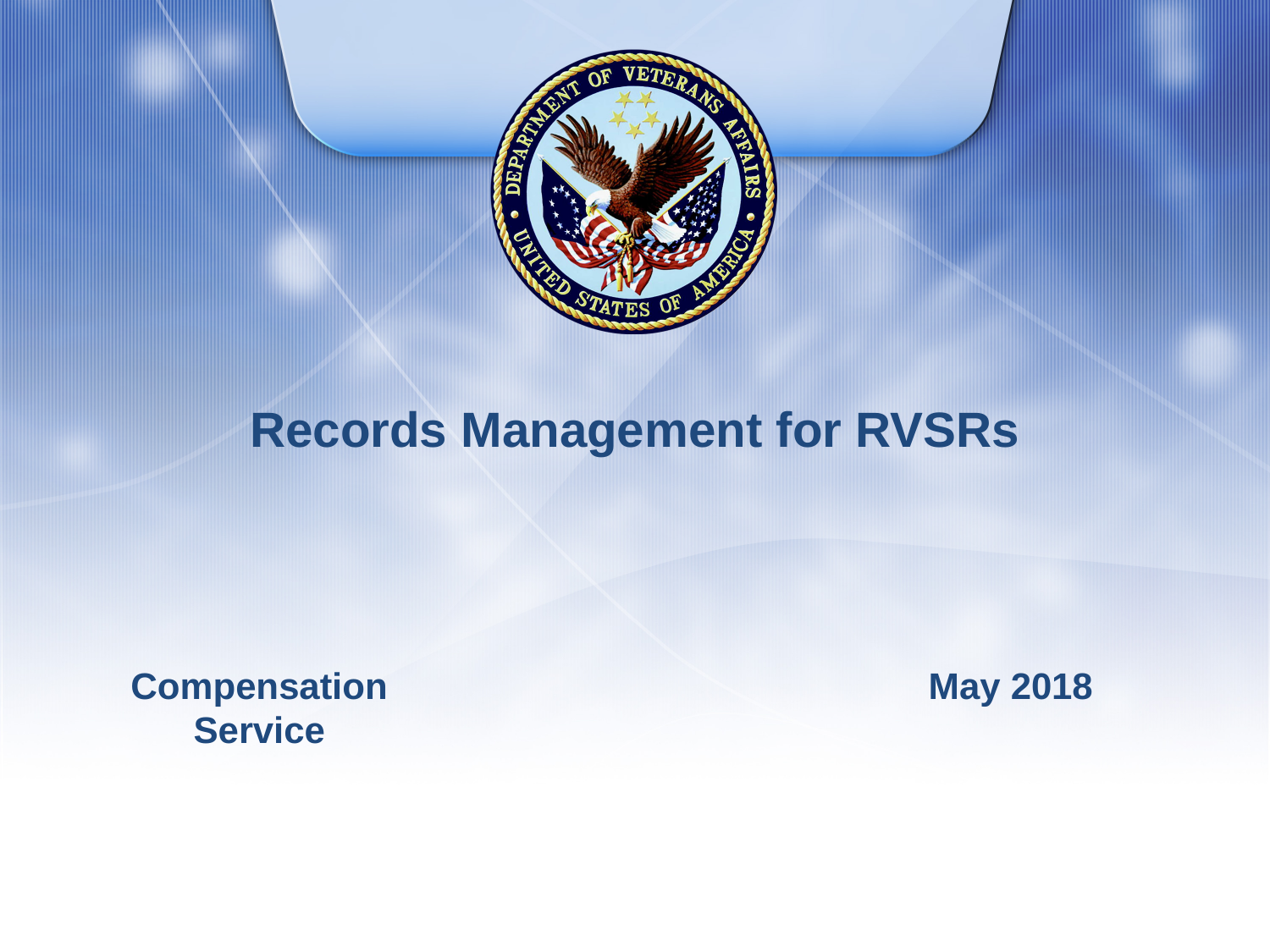

# Records Management for RVSRs
Compensation Service
May 2018